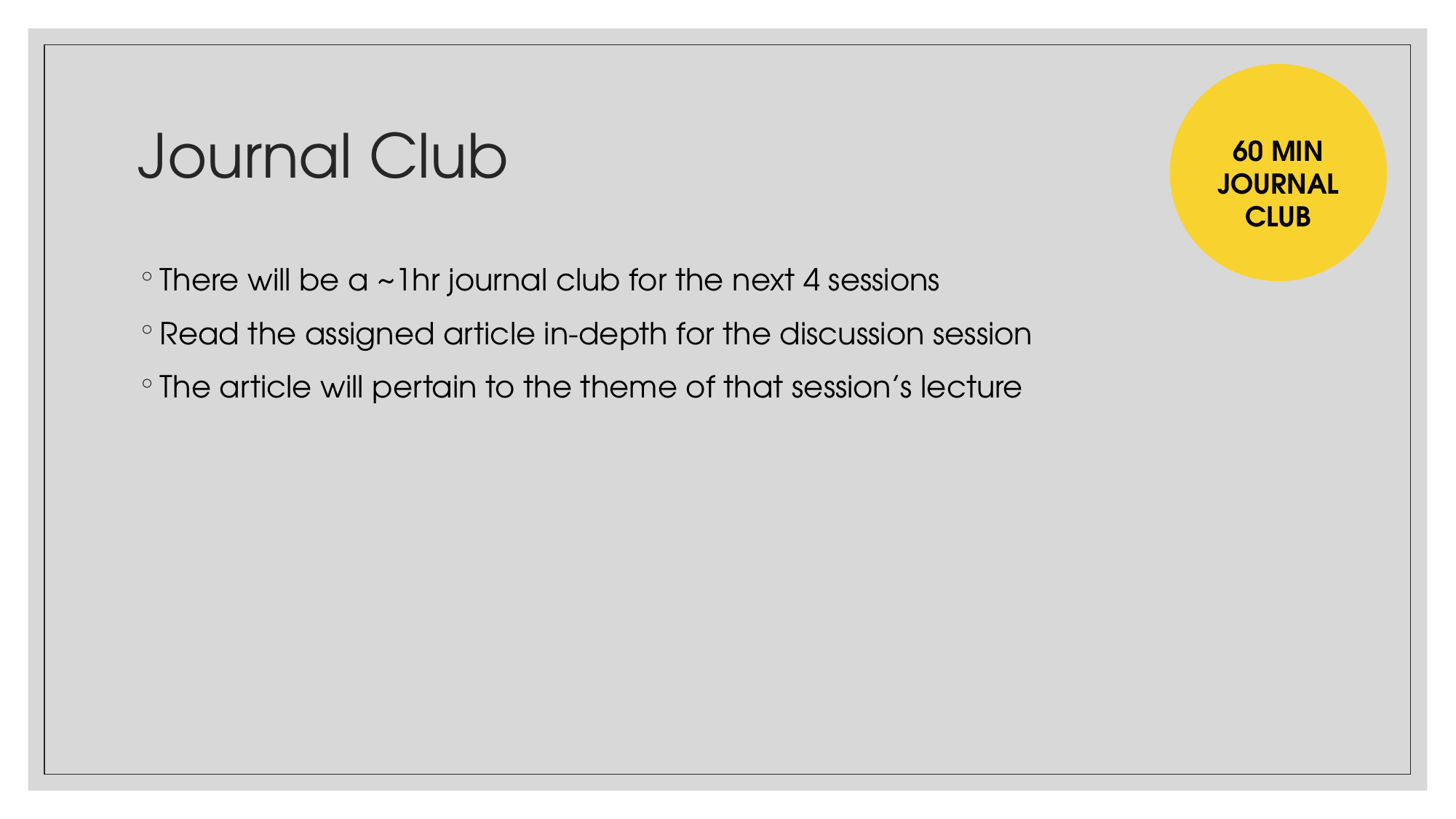

60 MIN
JOURNAL
CLUB
# Journal Club
There will be a ~1hr journal club for the next 4 sessions
Read the assigned article in-depth for the discussion session
The article will pertain to the theme of that session’s lecture